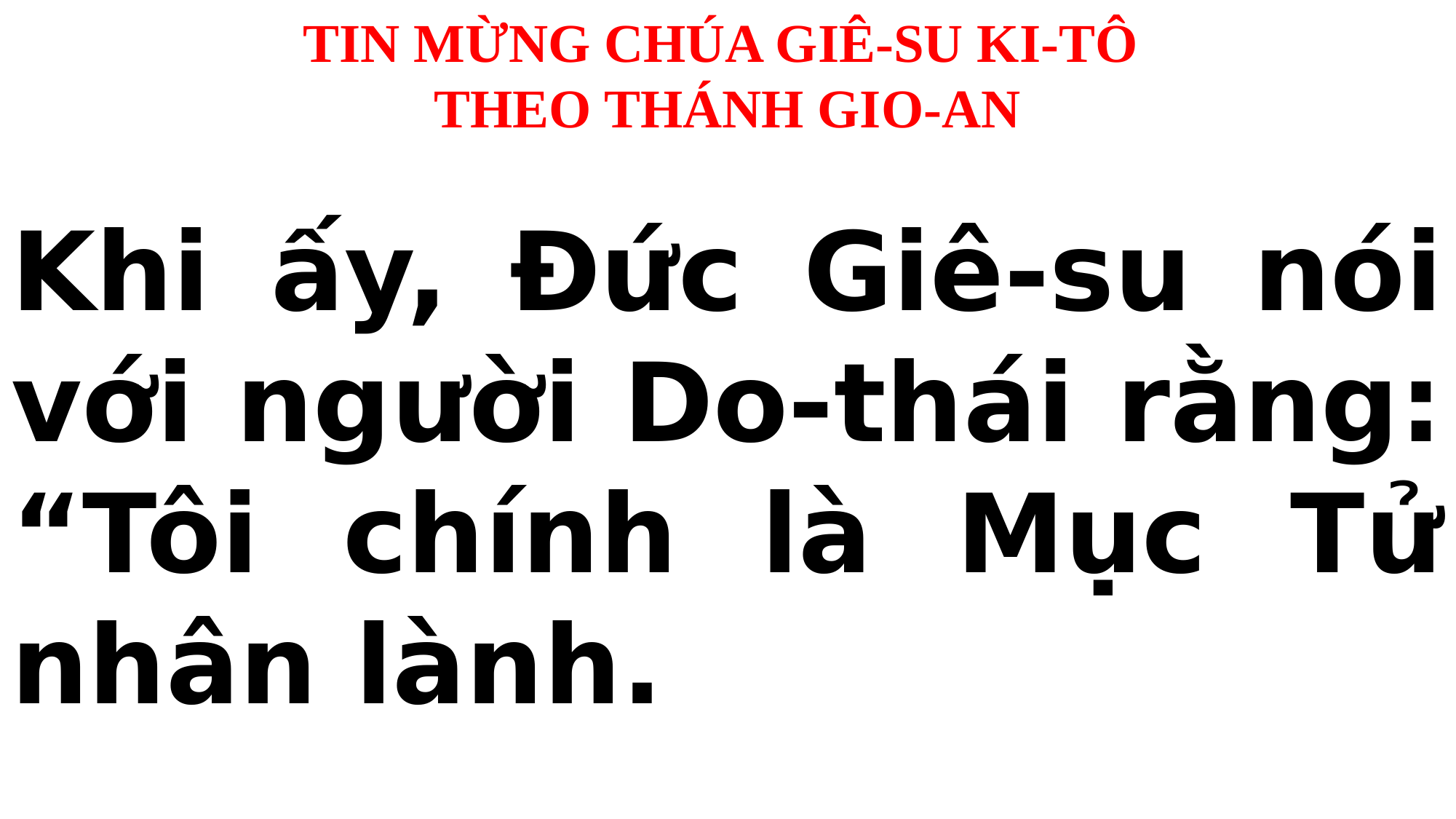

TIN MỪNG CHÚA GIÊ-SU KI-TÔ
THEO THÁNH GIO-AN
Khi ấy, Đức Giê-su nói với người Do-thái rằng: “Tôi chính là Mục Tử nhân lành.